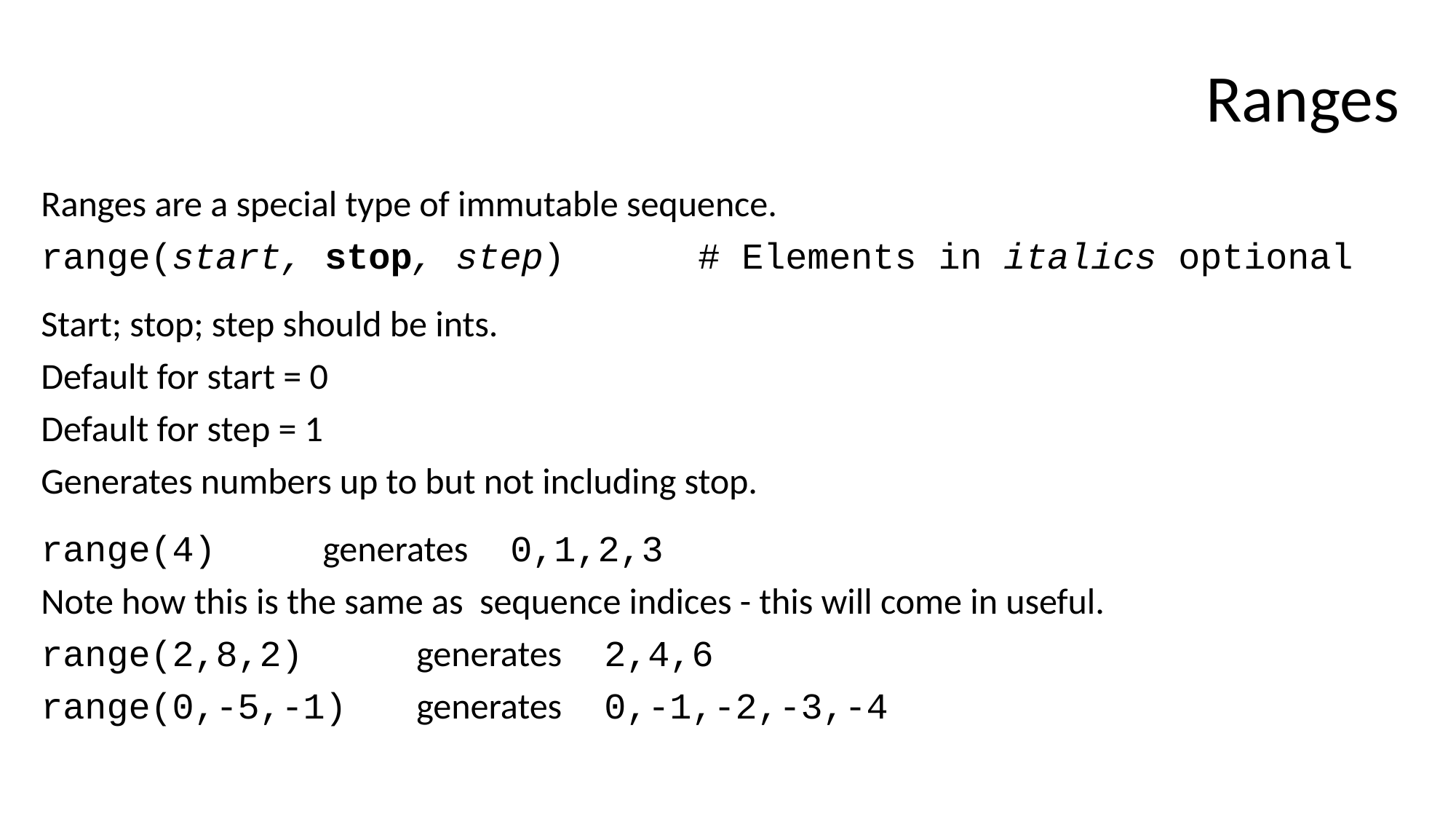

# Ranges
Ranges are a special type of immutable sequence.
range(start, stop, step)   	# Elements in italics optional
Start; stop; step should be ints.
Default for start = 0
Default for step = 1
Generates numbers up to but not including stop.
range(4) 			generates 	0,1,2,3
Note how this is the same as  sequence indices - this will come in useful.
range(2,8,2) 		generates 	2,4,6
range(0,-5,-1) 	generates 	0,-1,-2,-3,-4